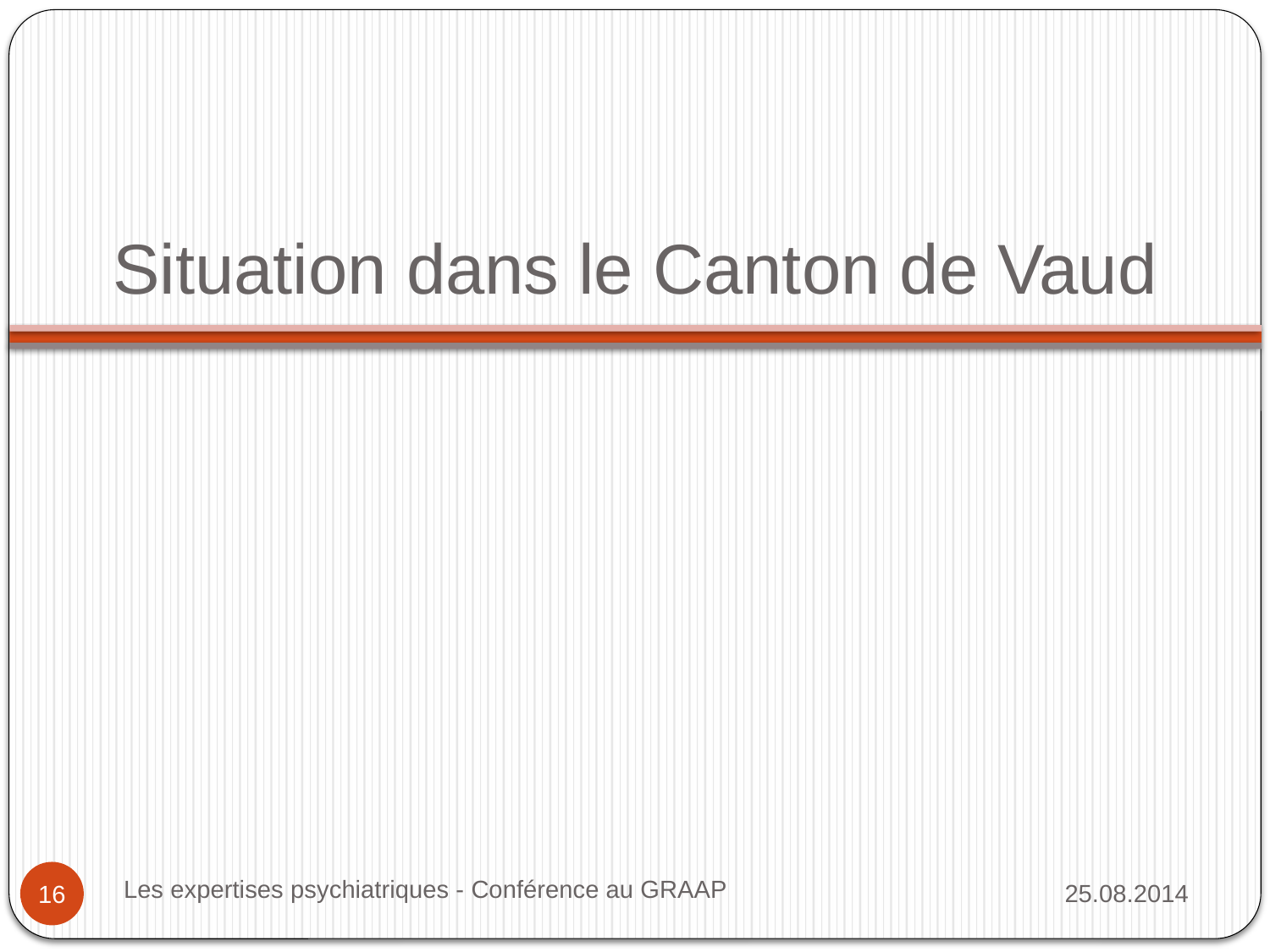

# Situation dans le Canton de Vaud

Les expertises psychiatriques - Conférence au GRAAP
25.08.2014
16